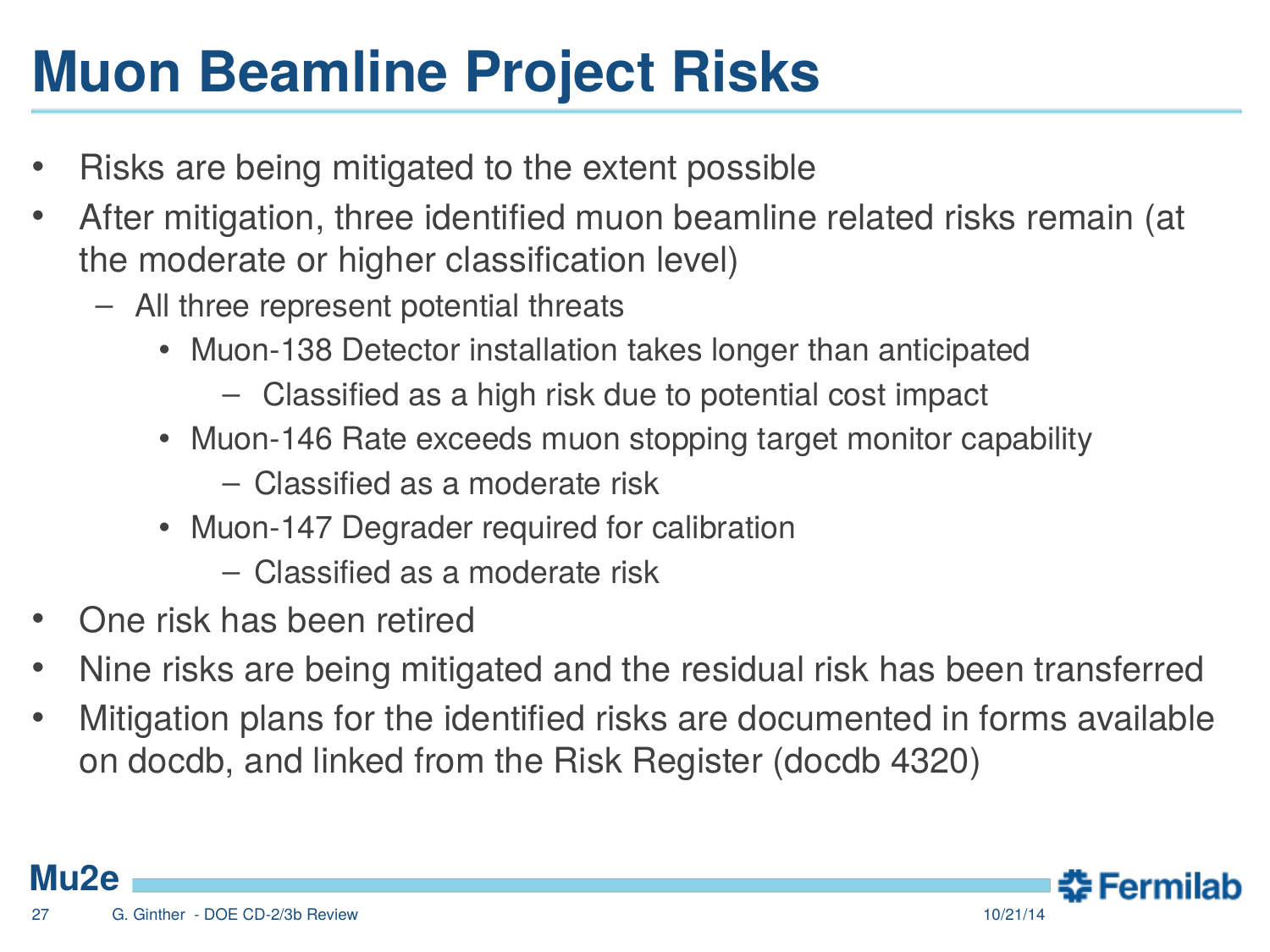

# Muon Beamline Project Risks
Risks are being mitigated to the extent possible
After mitigation, three identified muon beamline related risks remain (at the moderate or higher classification level)
All three represent potential threats
Muon-138 Detector installation takes longer than anticipated
 Classified as a high risk due to potential cost impact
Muon-146 Rate exceeds muon stopping target monitor capability
Classified as a moderate risk
Muon-147 Degrader required for calibration
Classified as a moderate risk
One risk has been retired
Nine risks are being mitigated and the residual risk has been transferred
Mitigation plans for the identified risks are documented in forms available on docdb, and linked from the Risk Register (docdb 4320)
27
G. Ginther  - DOE CD-2/3b Review
10/21/14